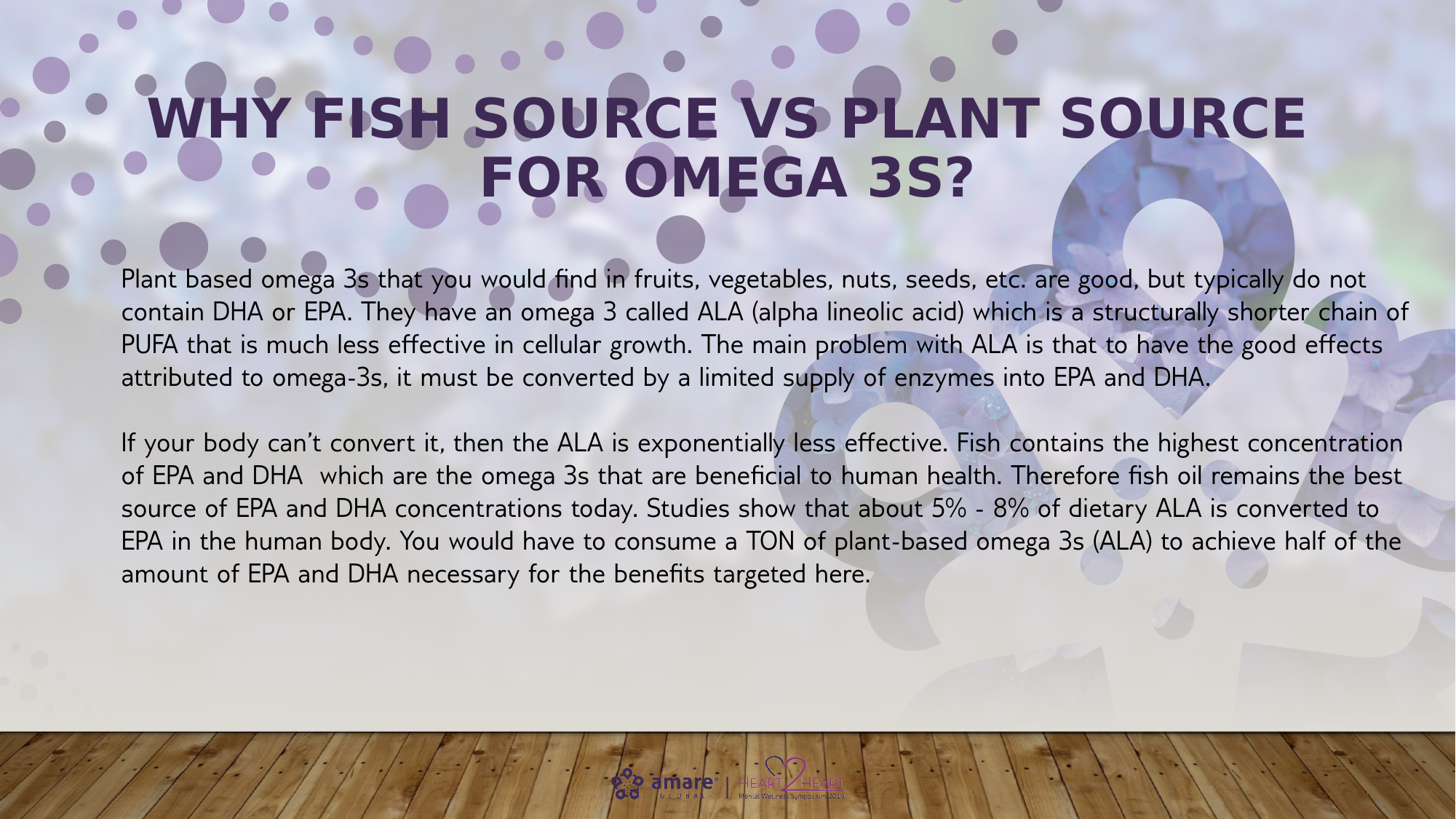

# Why FISH SOURCE vs plant source for omega 3s?
Plant based omega 3s that you would find in fruits, vegetables, nuts, seeds, etc. are good, but typically do not contain DHA or EPA. They have an omega 3 called ALA (alpha lineolic acid) which is a structurally shorter chain of PUFA that is much less effective in cellular growth. The main problem with ALA is that to have the good effects attributed to omega-3s, it must be converted by a limited supply of enzymes into EPA and DHA.

If your body can’t convert it, then the ALA is exponentially less effective. Fish contains the highest concentration of EPA and DHA  which are the omega 3s that are beneficial to human health. Therefore fish oil remains the best source of EPA and DHA concentrations today. Studies show that about 5% - 8% of dietary ALA is converted to EPA in the human body. You would have to consume a TON of plant-based omega 3s (ALA) to achieve half of the amount of EPA and DHA necessary for the benefits targeted here.